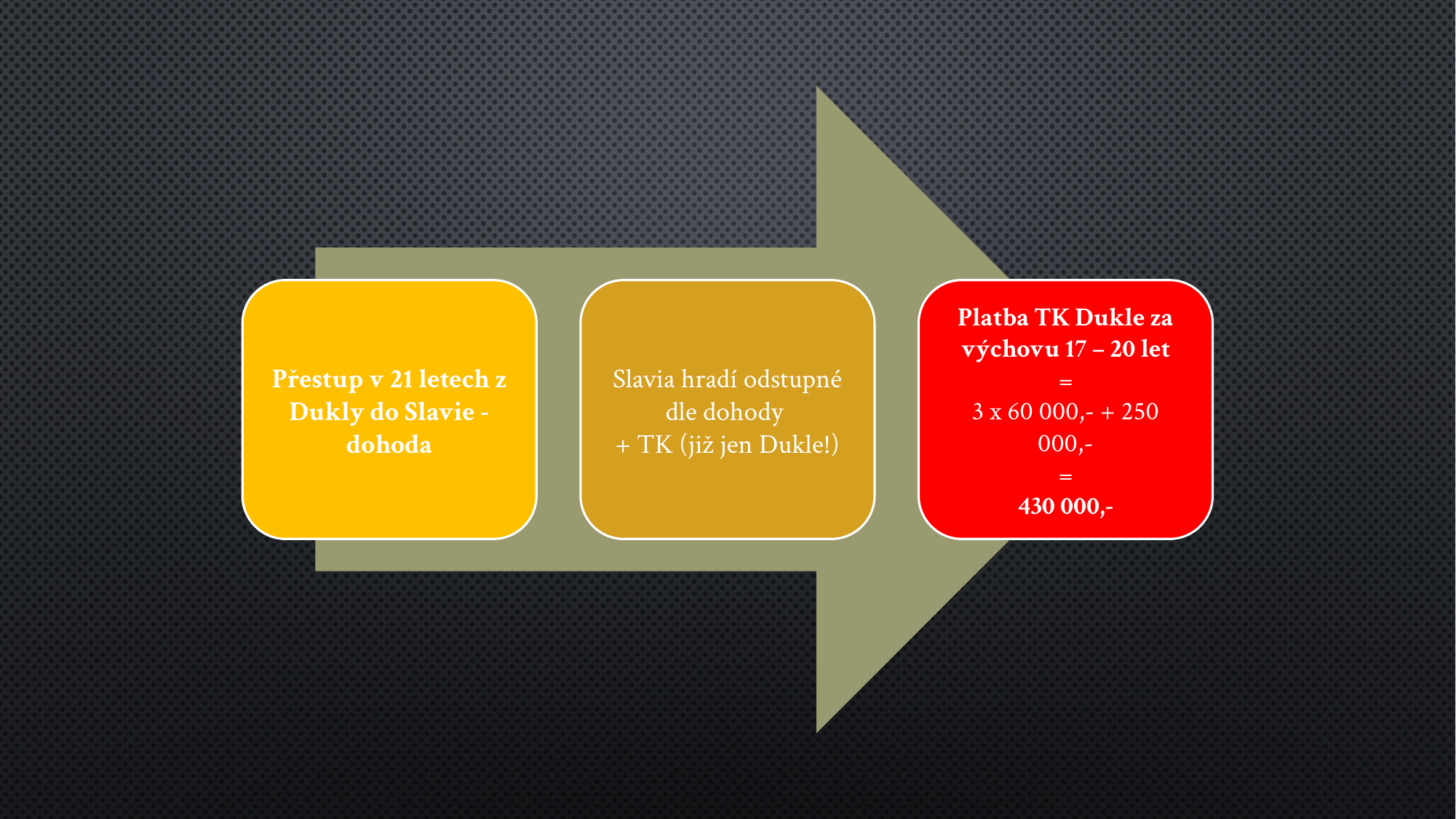

Přestup v 21 letech z Dukly do Slavie - dohoda
Slavia hradí odstupné dle dohody
+ TK (již jen Dukle!)
Platba TK Dukle za výchovu 17 – 20 let
=
3 x 60 000,- + 250 000,-
=
430 000,-